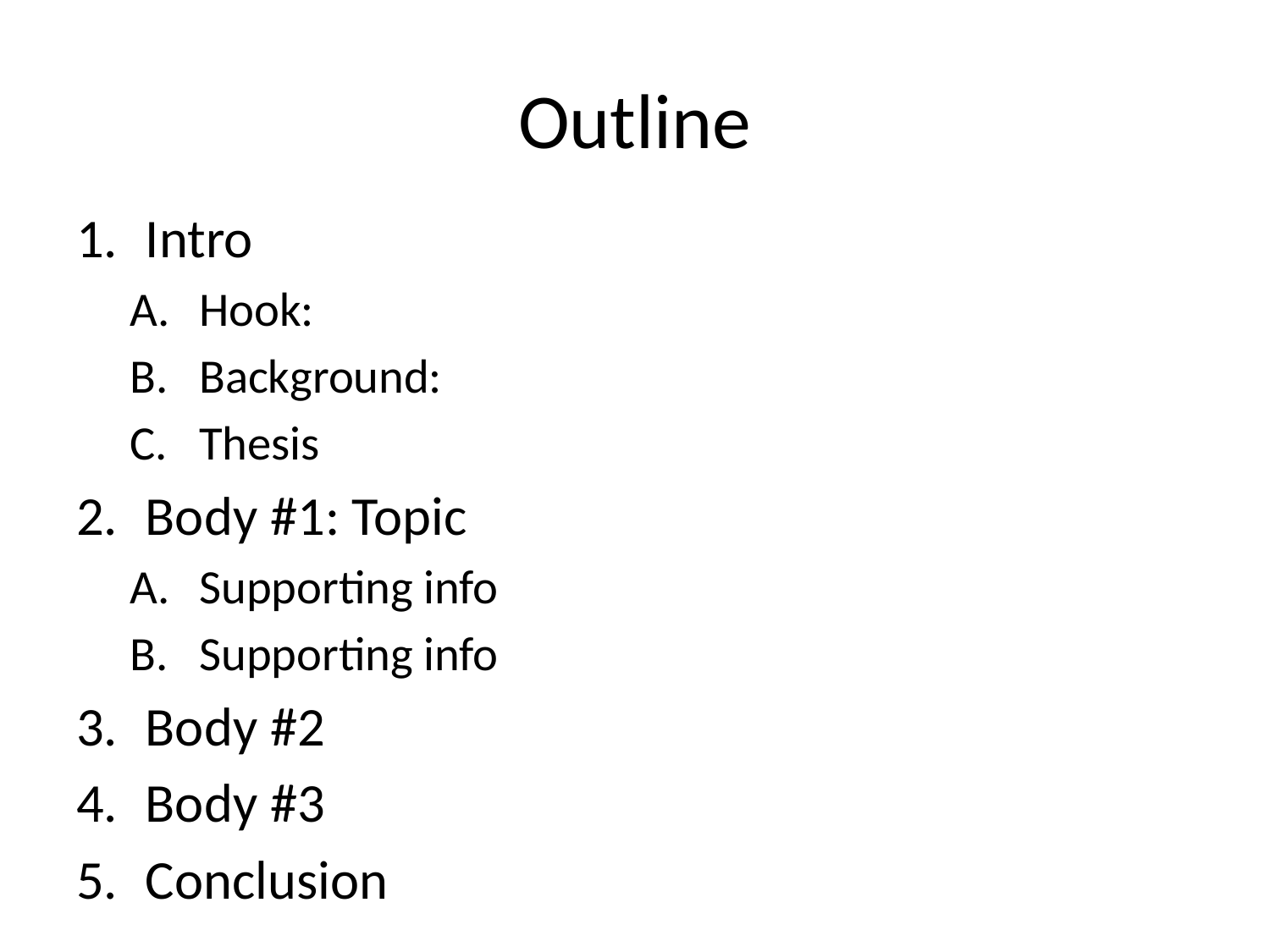

# Outline
Intro
Hook:
Background:
Thesis
Body #1: Topic
Supporting info
Supporting info
Body #2
Body #3
Conclusion